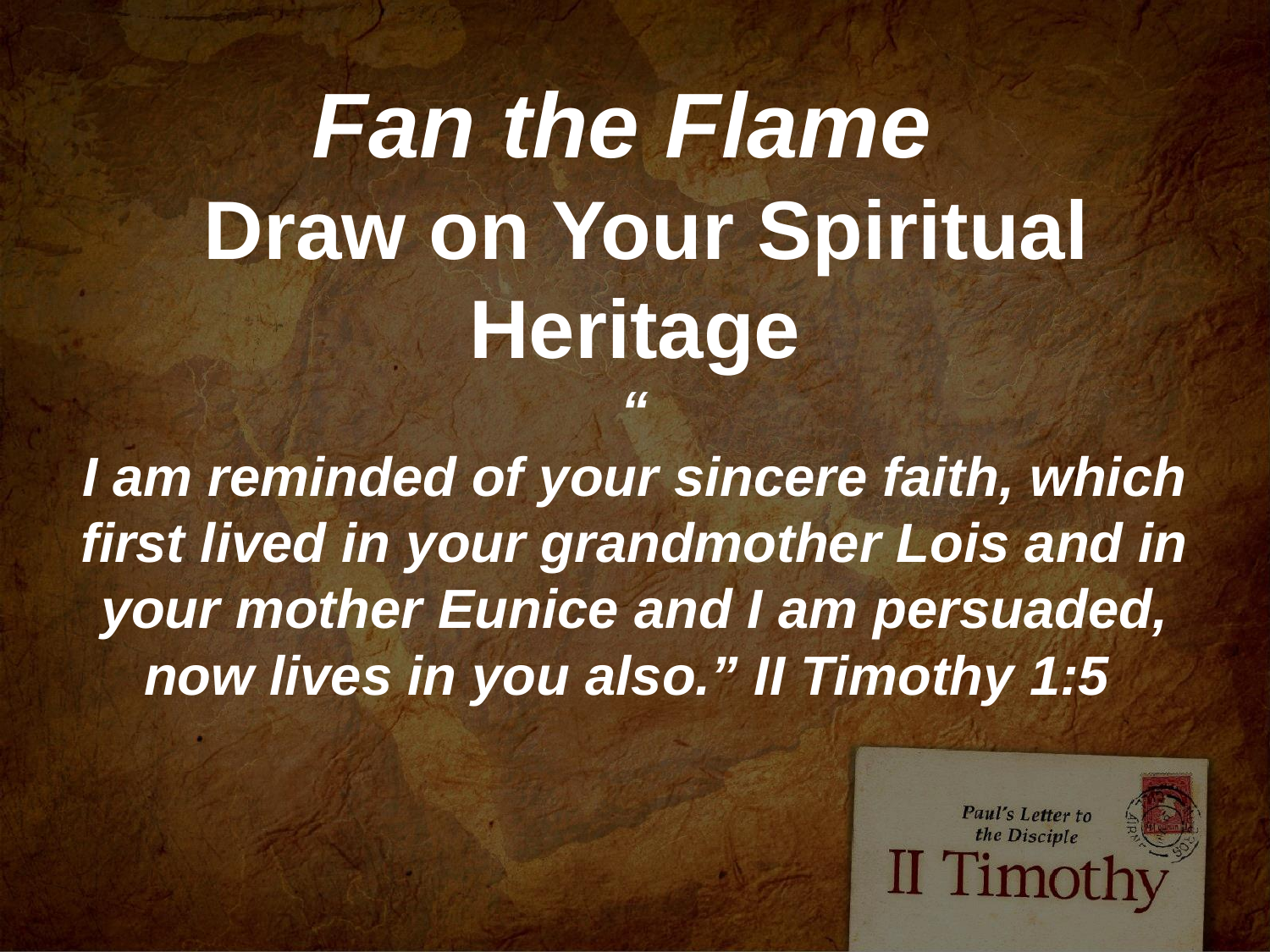

# Fan the Flame Draw on Your Spiritual Heritage “ I am reminded of your sincere faith, which first lived in your grandmother Lois and in your mother Eunice and I am persuaded, now lives in you also.” II Timothy 1:5